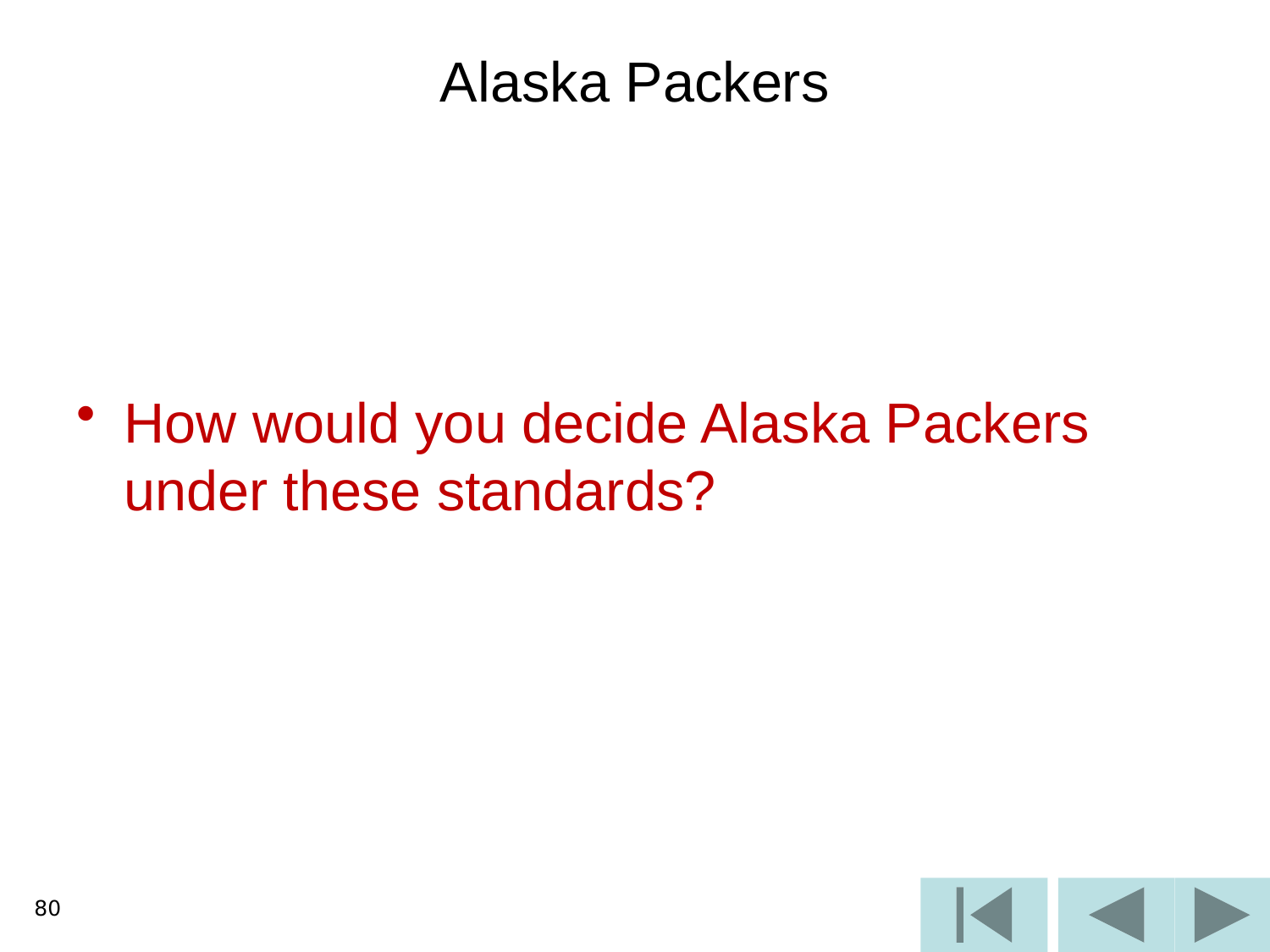

# Alaska Packers

How would you decide Alaska Packers under these standards?
80